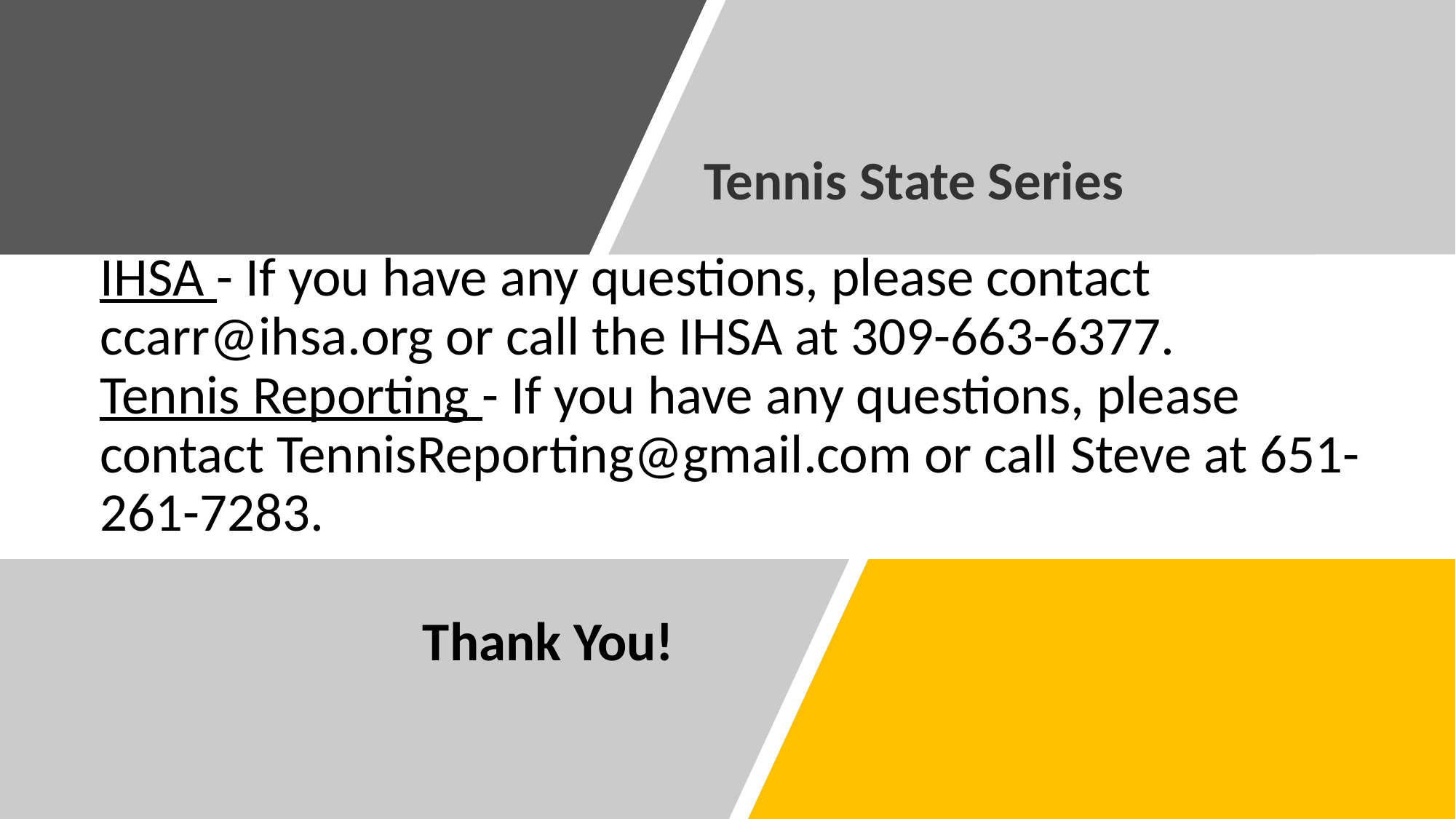

Tennis State Series
# Questions: IHSA - If you have any questions, please contact ccarr@ihsa.org or call the IHSA at 309-663-6377. Tennis Reporting - If you have any questions, please contact TennisReporting@gmail.com or call Steve at 651-261-7283.

Thank You!